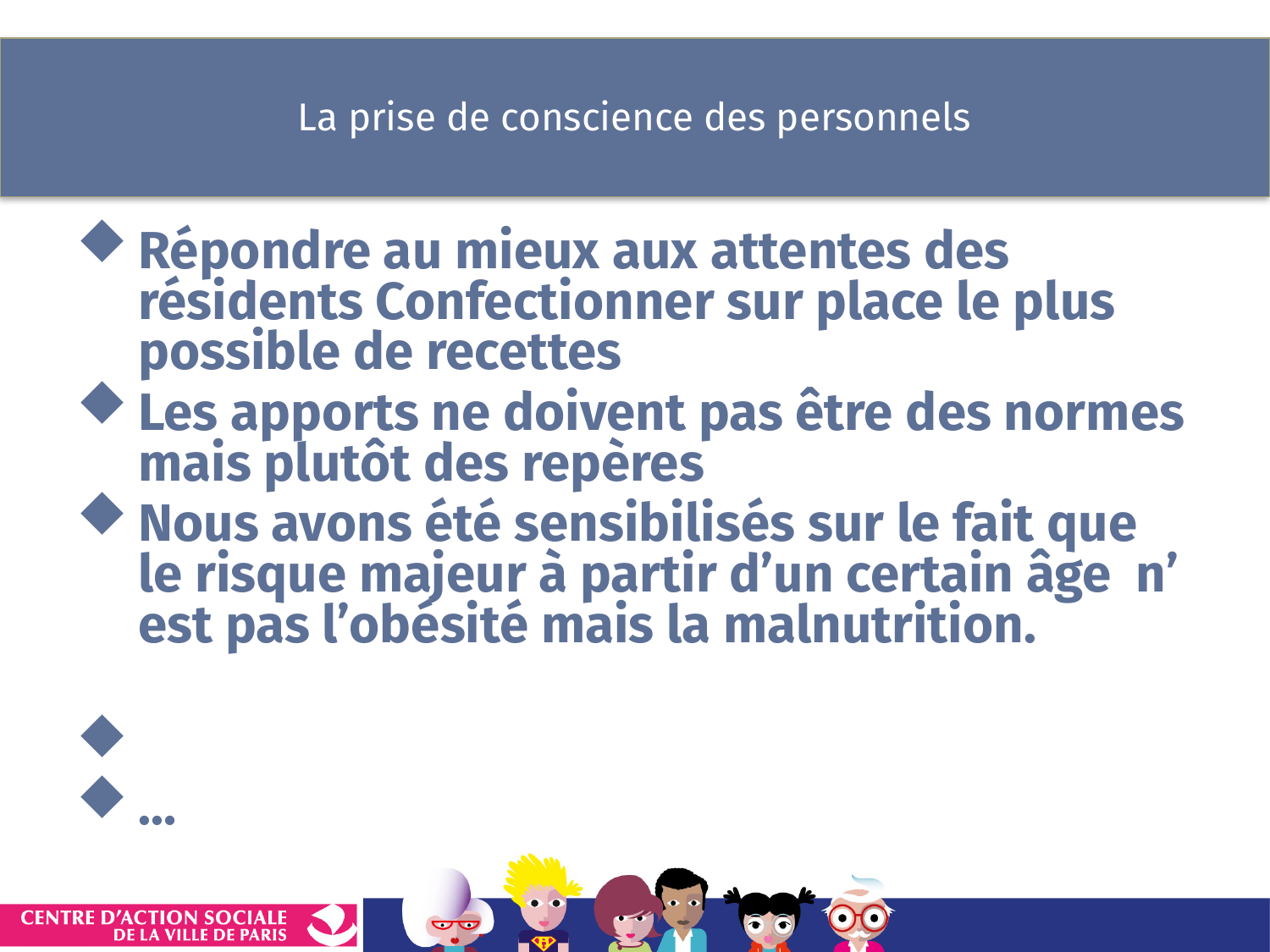

# La prise de conscience des personnels
Répondre au mieux aux attentes des résidents Confectionner sur place le plus possible de recettes
Les apports ne doivent pas être des normes mais plutôt des repères
Nous avons été sensibilisés sur le fait que le risque majeur à partir d’un certain âge  n’ est pas l’obésité mais la malnutrition.

…